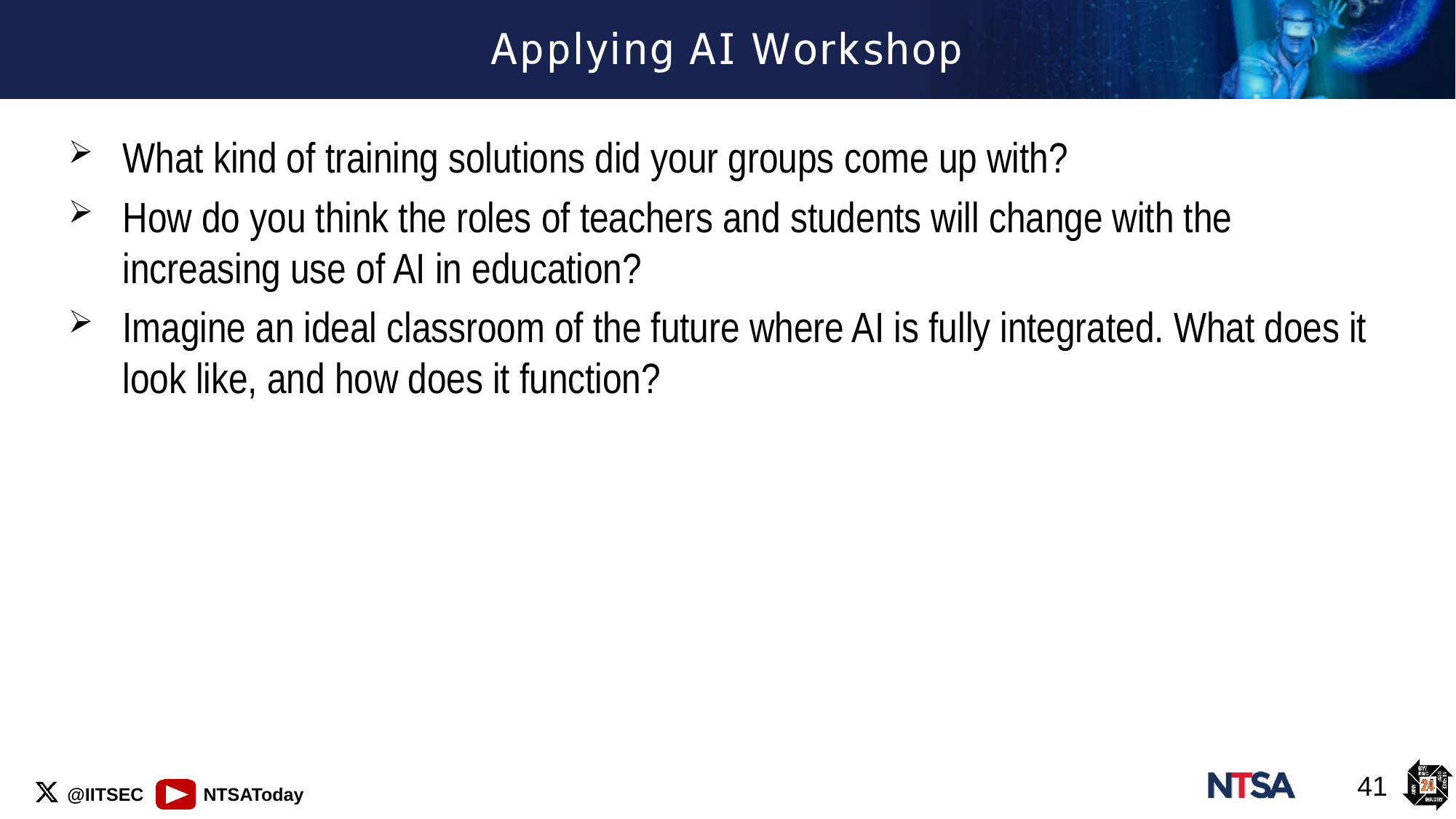

# Applying AI Workshop
What kind of training solutions did your groups come up with?
How do you think the roles of teachers and students will change with the increasing use of AI in education?
Imagine an ideal classroom of the future where AI is fully integrated. What does it look like, and how does it function?

41